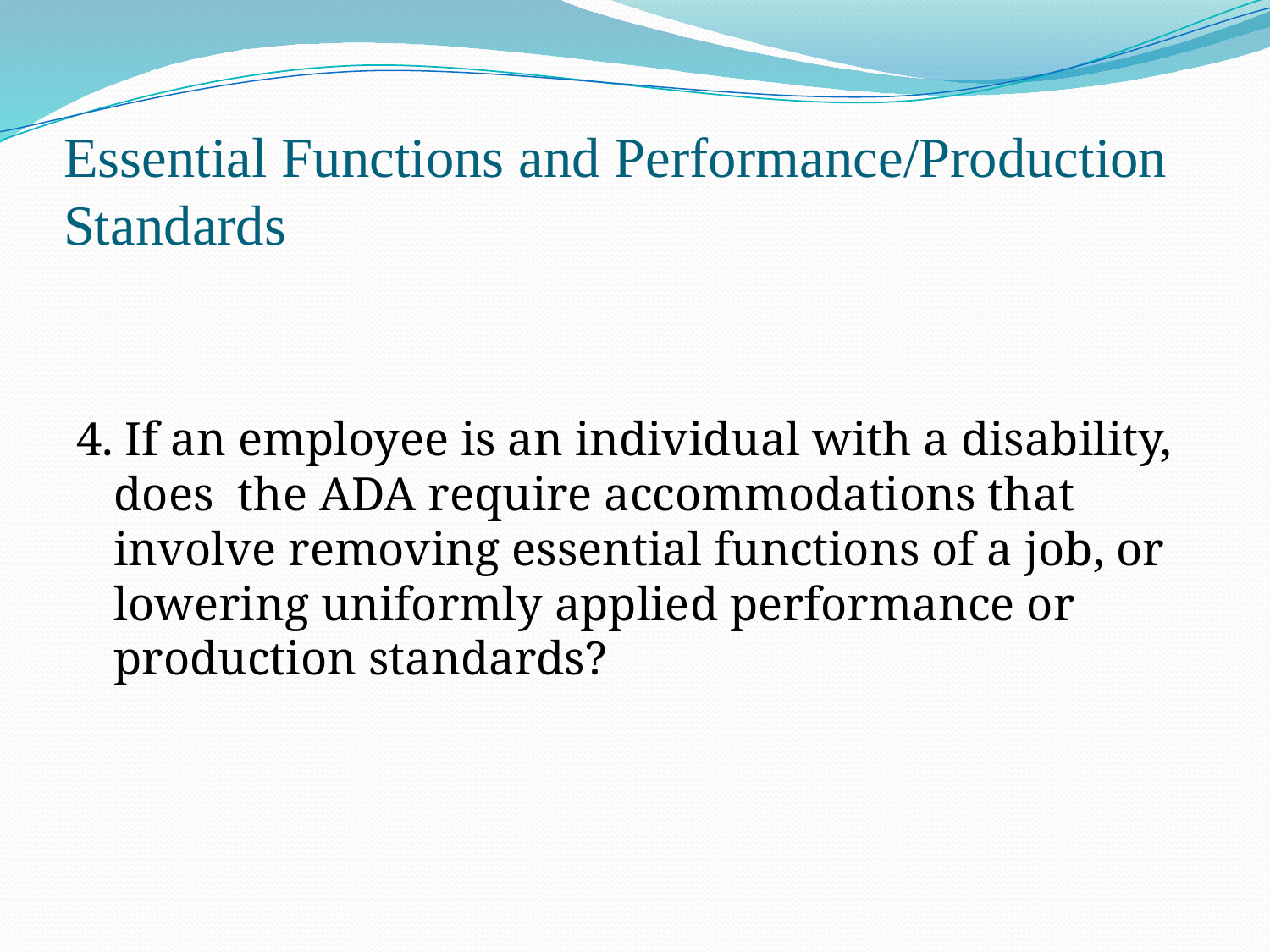

# Essential Functions and Performance/Production Standards

4. If an employee is an individual with a disability, does  the ADA require accommodations that involve removing essential functions of a job, or lowering uniformly applied performance or production standards?